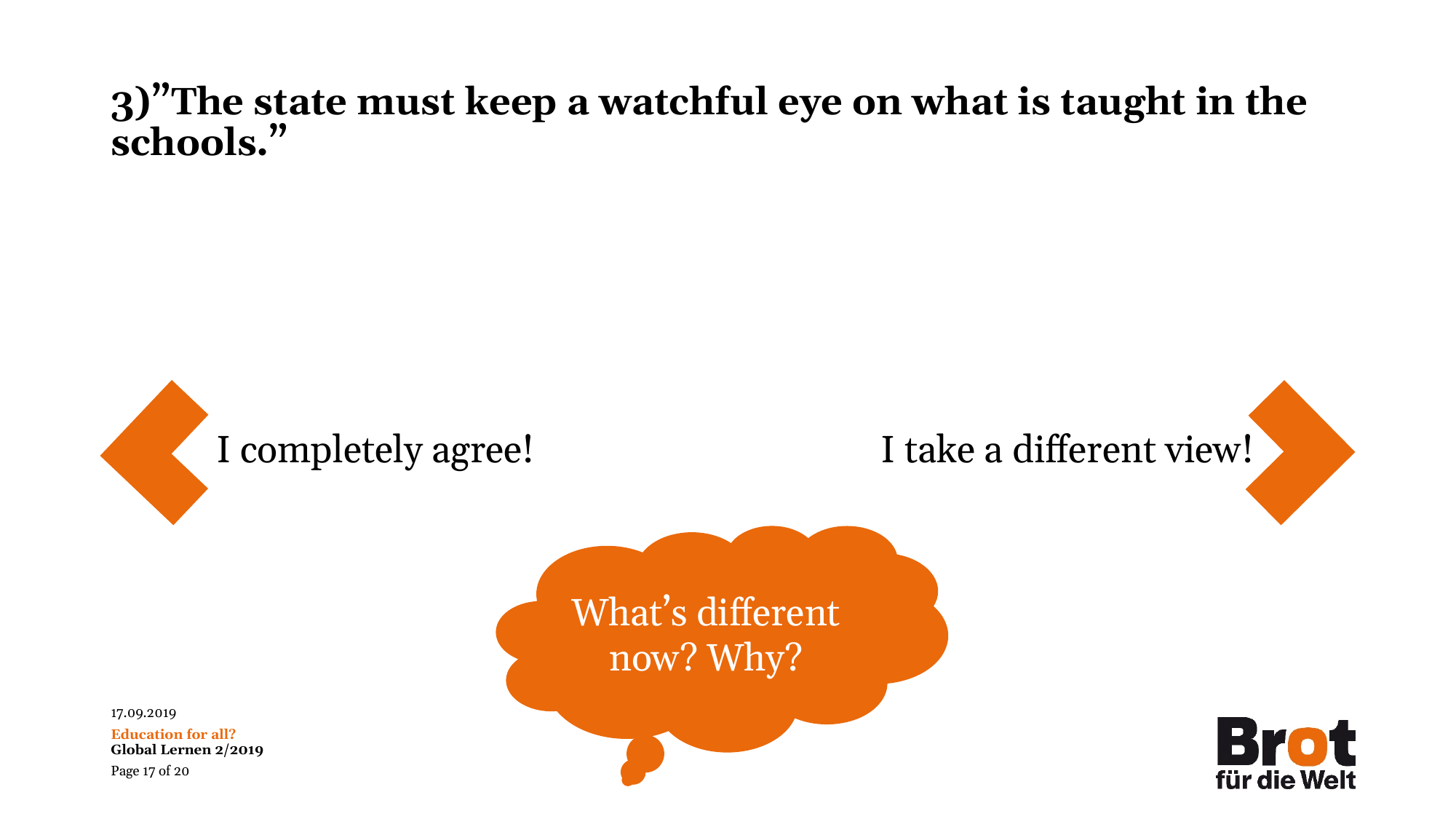

# 3)”The state must keep a watchful eye on what is taught in the schools.”

I completely agree!
I take a different view!

What’s different now? Why?